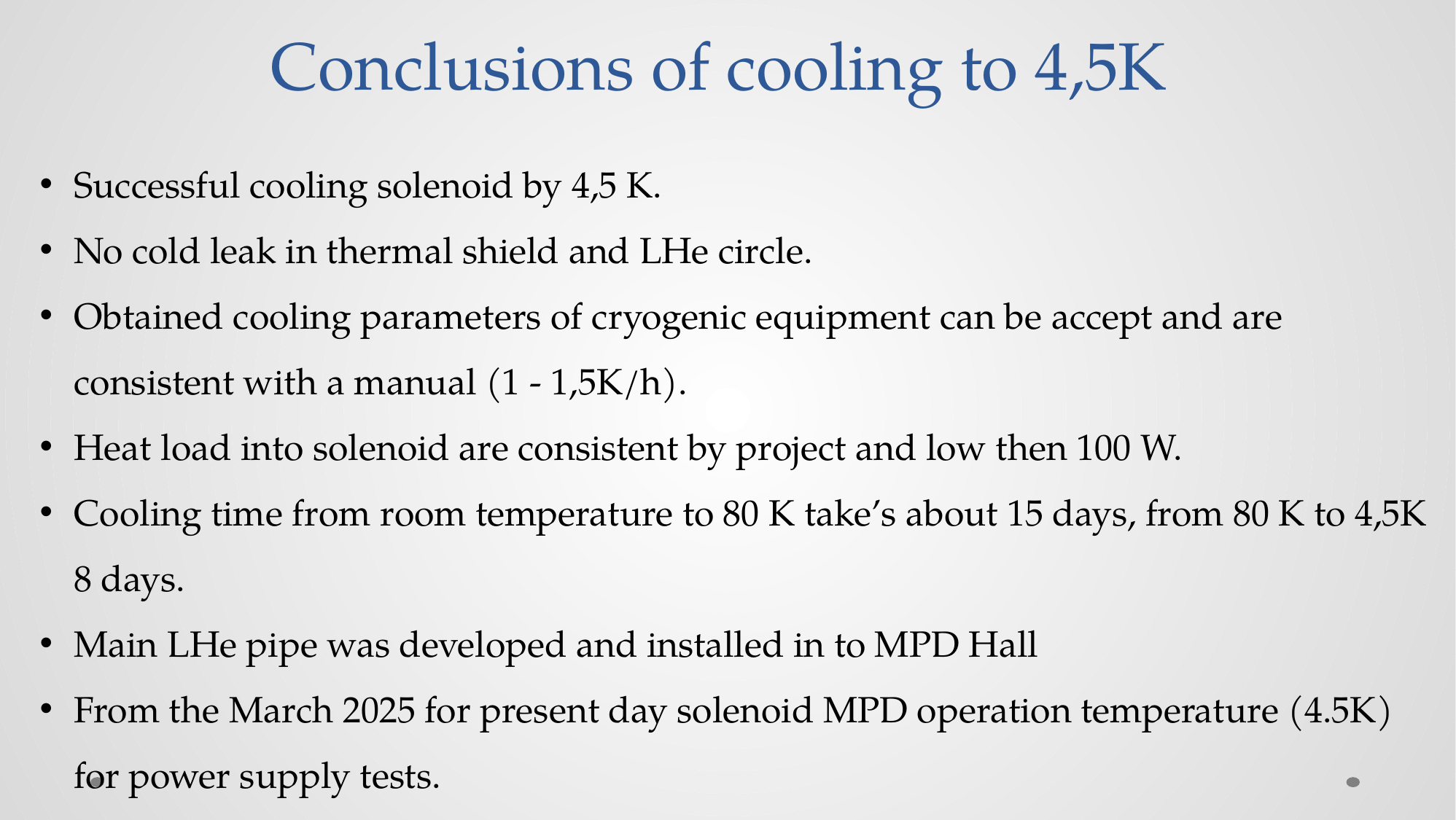

# Conclusions of cooling to 4,5K
Successful cooling solenoid by 4,5 K.
No cold leak in thermal shield and LHe circle.
Obtained cooling parameters of cryogenic equipment can be accept and are consistent with a manual (1 - 1,5K/h).
Heat load into solenoid are consistent by project and low then 100 W.
Cooling time from room temperature to 80 K take’s about 15 days, from 80 K to 4,5K 8 days.
Main LHe pipe was developed and installed in to MPD Hall
From the March 2025 for present day solenoid MPD operation temperature (4.5K) for power supply tests.